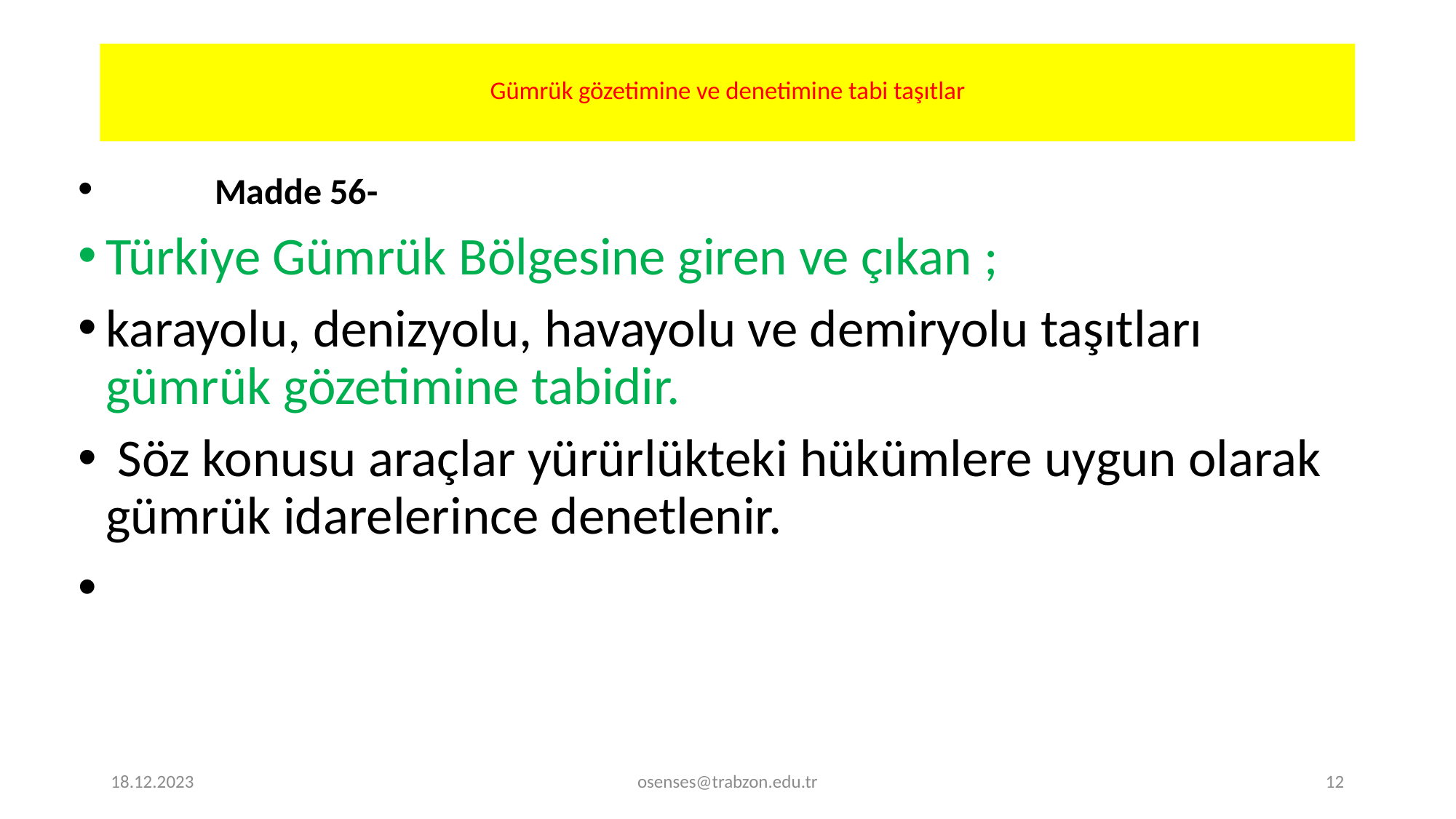

# Gümrük gözetimine ve denetimine tabi taşıtlar
	Madde 56-
Türkiye Gümrük Bölgesine giren ve çıkan ;
karayolu, denizyolu, havayolu ve demiryolu taşıtları gümrük gözetimine tabidir.
 Söz konusu araçlar yürürlükteki hükümlere uygun olarak gümrük idarelerince denetlenir.

18.12.2023
osenses@trabzon.edu.tr
12